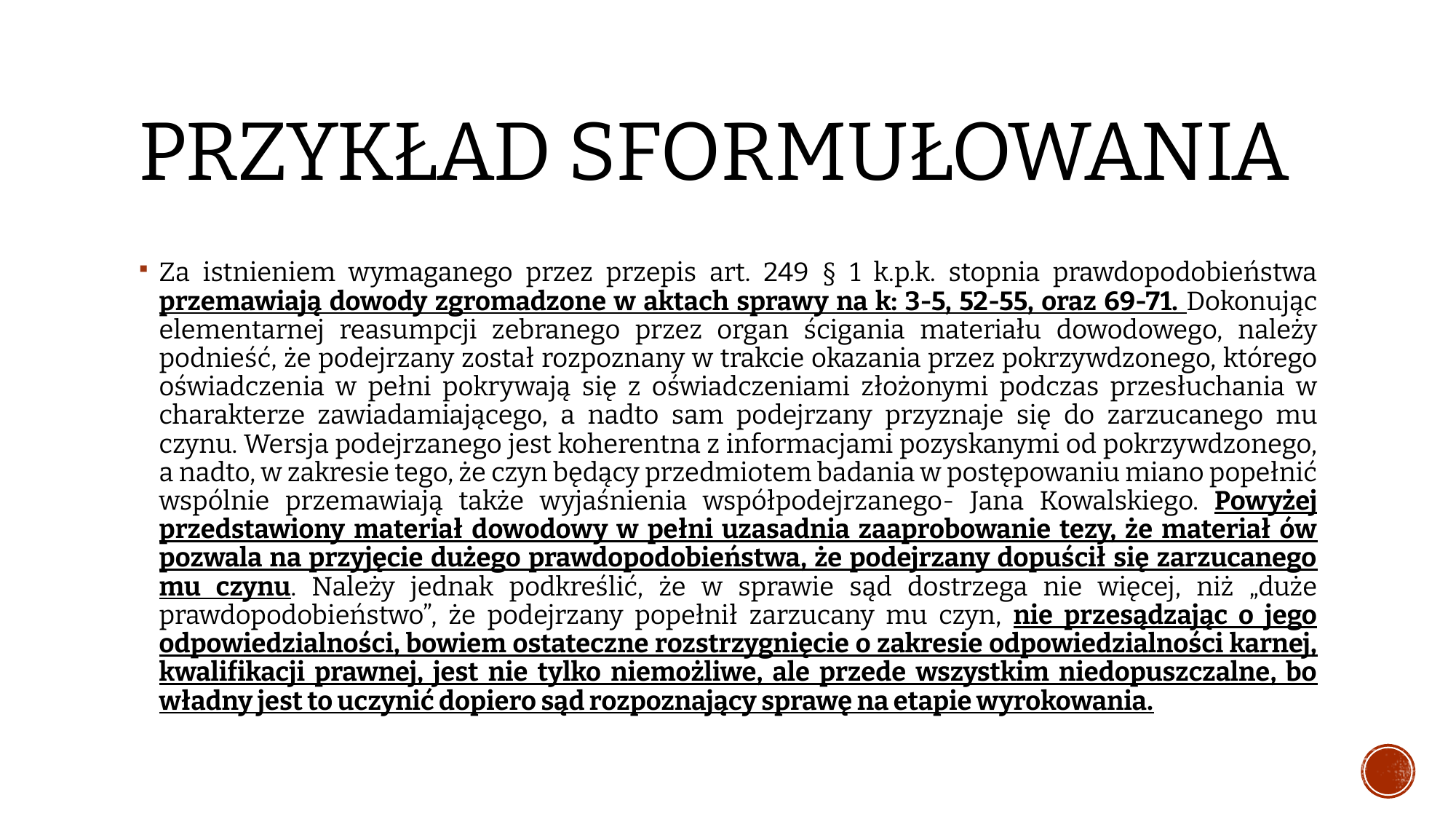

# Przykład sformułowania
Za istnieniem wymaganego przez przepis art. 249 § 1 k.p.k. stopnia prawdopodobieństwa przemawiają dowody zgromadzone w aktach sprawy na k: 3-5, 52-55, oraz 69-71. Dokonując elementarnej reasumpcji zebranego przez organ ścigania materiału dowodowego, należy podnieść, że podejrzany został rozpoznany w trakcie okazania przez pokrzywdzonego, którego oświadczenia w pełni pokrywają się z oświadczeniami złożonymi podczas przesłuchania w charakterze zawiadamiającego, a nadto sam podejrzany przyznaje się do zarzucanego mu czynu. Wersja podejrzanego jest koherentna z informacjami pozyskanymi od pokrzywdzonego, a nadto, w zakresie tego, że czyn będący przedmiotem badania w postępowaniu miano popełnić wspólnie przemawiają także wyjaśnienia współpodejrzanego- Jana Kowalskiego. Powyżej przedstawiony materiał dowodowy w pełni uzasadnia zaaprobowanie tezy, że materiał ów pozwala na przyjęcie dużego prawdopodobieństwa, że podejrzany dopuścił się zarzucanego mu czynu. Należy jednak podkreślić, że w sprawie sąd dostrzega nie więcej, niż „duże prawdopodobieństwo”, że podejrzany popełnił zarzucany mu czyn, nie przesądzając o jego odpowiedzialności, bowiem ostateczne rozstrzygnięcie o zakresie odpowiedzialności karnej, kwalifikacji prawnej, jest nie tylko niemożliwe, ale przede wszystkim niedopuszczalne, bo władny jest to uczynić dopiero sąd rozpoznający sprawę na etapie wyrokowania.